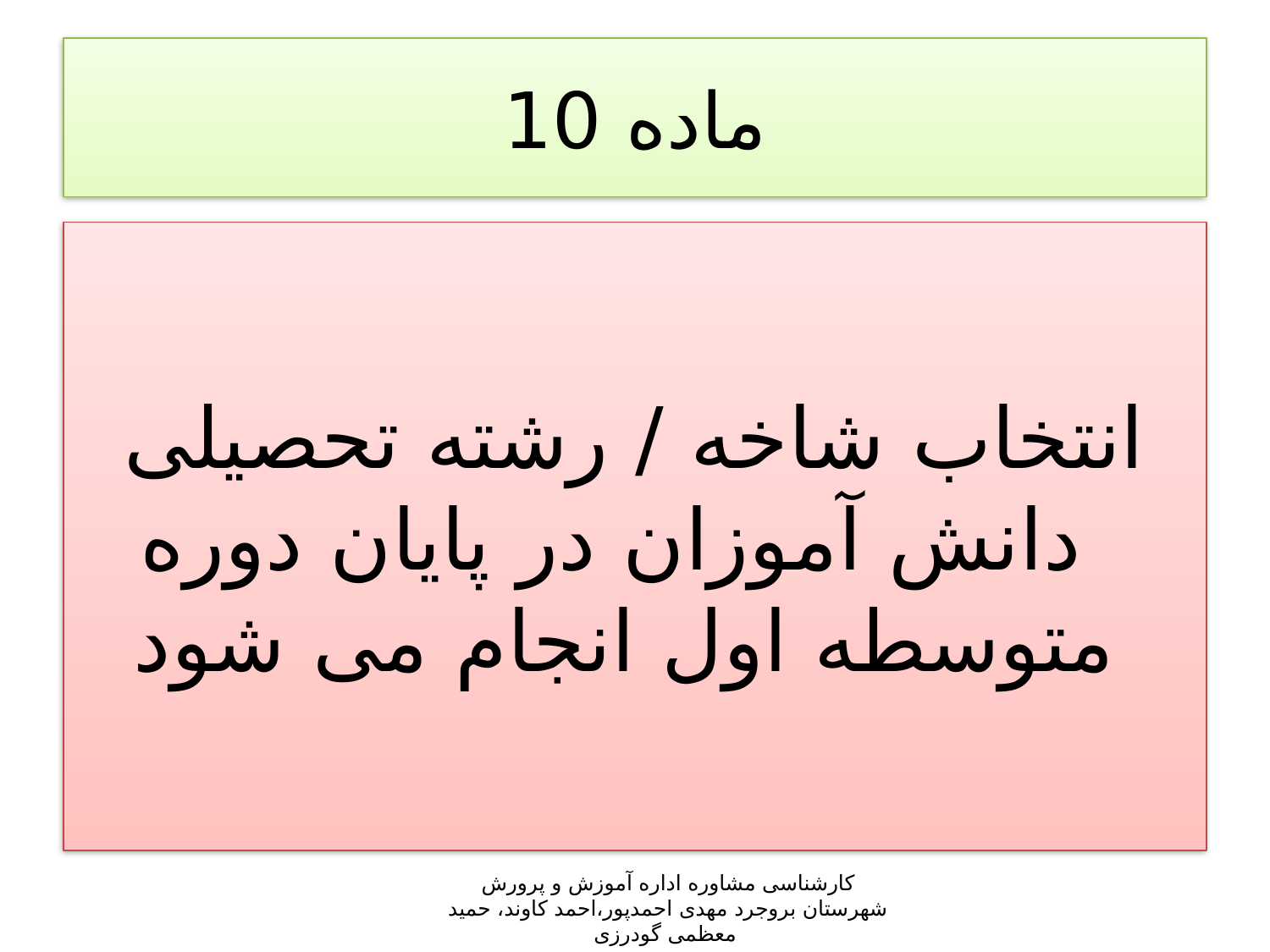

# ماده 10
انتخاب شاخه / رشته تحصیلی دانش آموزان در پایان دوره متوسطه اول انجام می شود
کارشناسی مشاوره اداره آموزش و پرورش شهرستان بروجرد مهدی احمدپور،احمد کاوند، حمید معظمی گودرزی